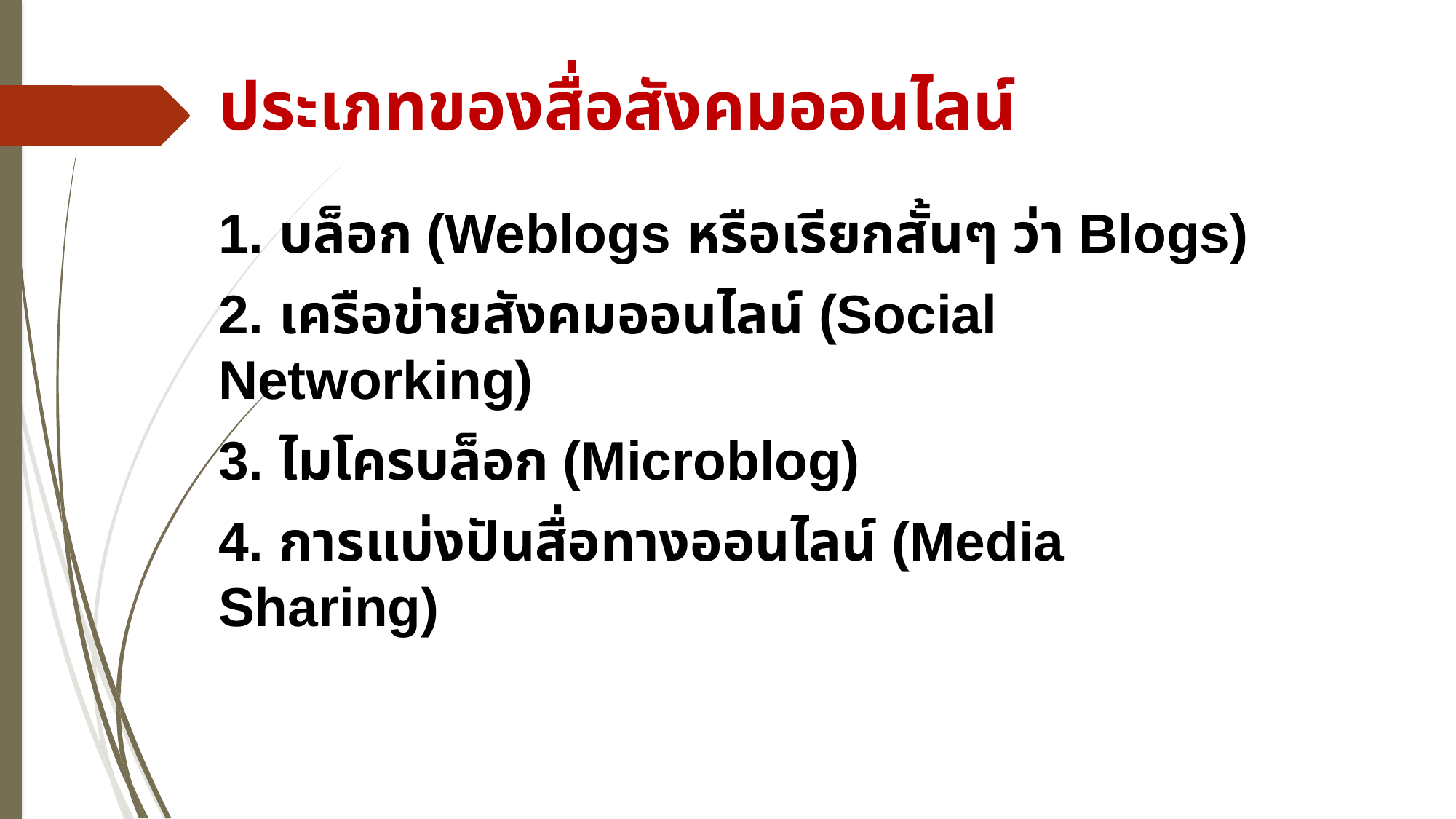

# ประเภทของสื่อสังคมออนไลน์
1. บล็อก (Weblogs หรือเรียกสั้นๆ ว่า Blogs)
2. เครือข่ายสังคมออนไลน์ (Social Networking)
3. ไมโครบล็อก (Microblog)
4. การแบ่งปันสื่อทางออนไลน์ (Media Sharing)